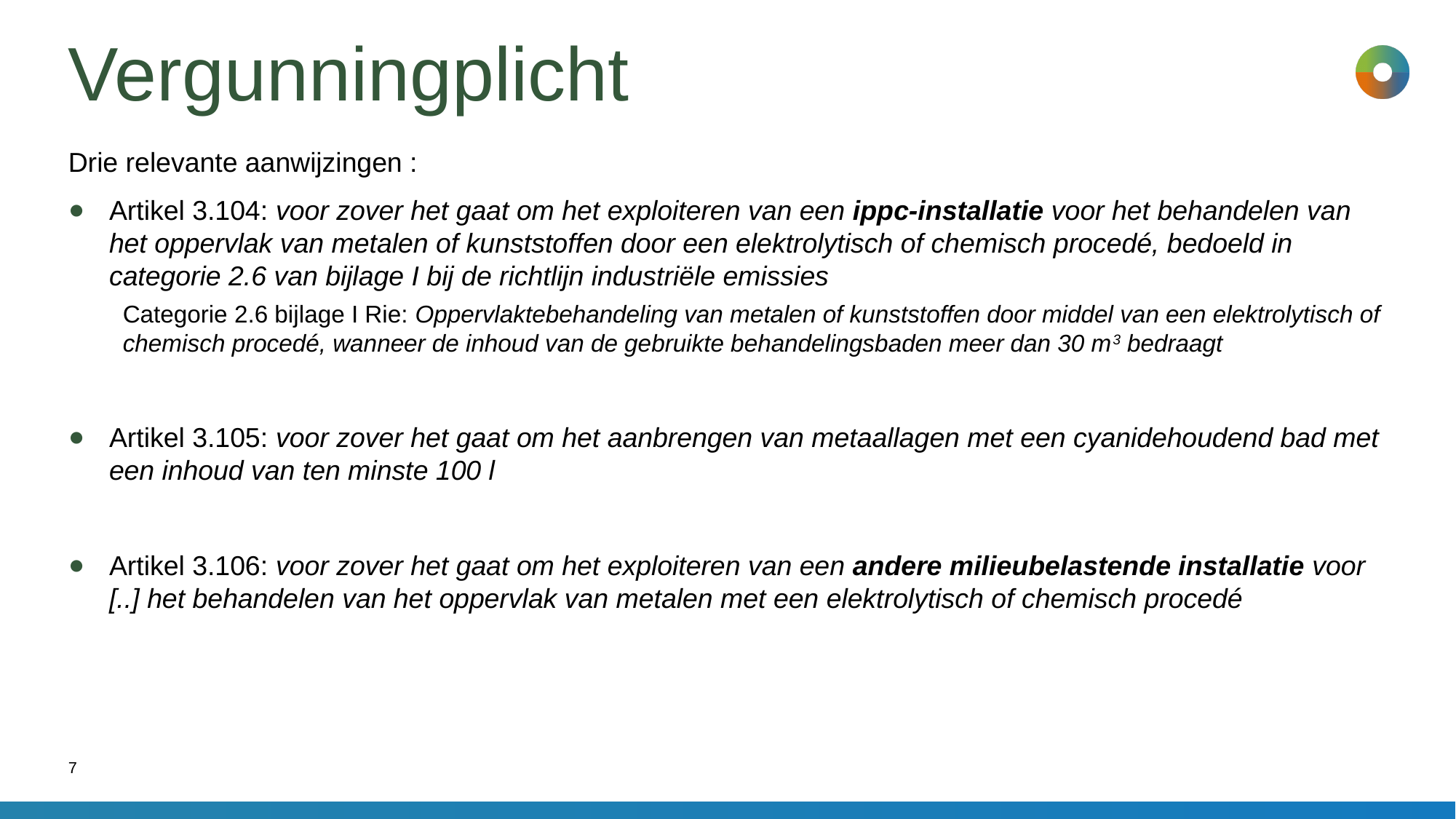

# Vergunningplicht
Drie relevante aanwijzingen :
Artikel 3.104: voor zover het gaat om het exploiteren van een ippc-installatie voor het behandelen van het oppervlak van metalen of kunststoffen door een elektrolytisch of chemisch procedé, bedoeld in categorie 2.6 van bijlage I bij de richtlijn industriële emissies
Categorie 2.6 bijlage I Rie: Oppervlaktebehandeling van metalen of kunststoffen door middel van een elektrolytisch of chemisch procedé, wanneer de inhoud van de gebruikte behandelingsbaden meer dan 30 m3 bedraagt

Artikel 3.105: voor zover het gaat om het aanbrengen van metaallagen met een cyanidehoudend bad met een inhoud van ten minste 100 l

Artikel 3.106: voor zover het gaat om het exploiteren van een andere milieubelastende installatie voor [..] het behandelen van het oppervlak van metalen met een elektrolytisch of chemisch procedé

7